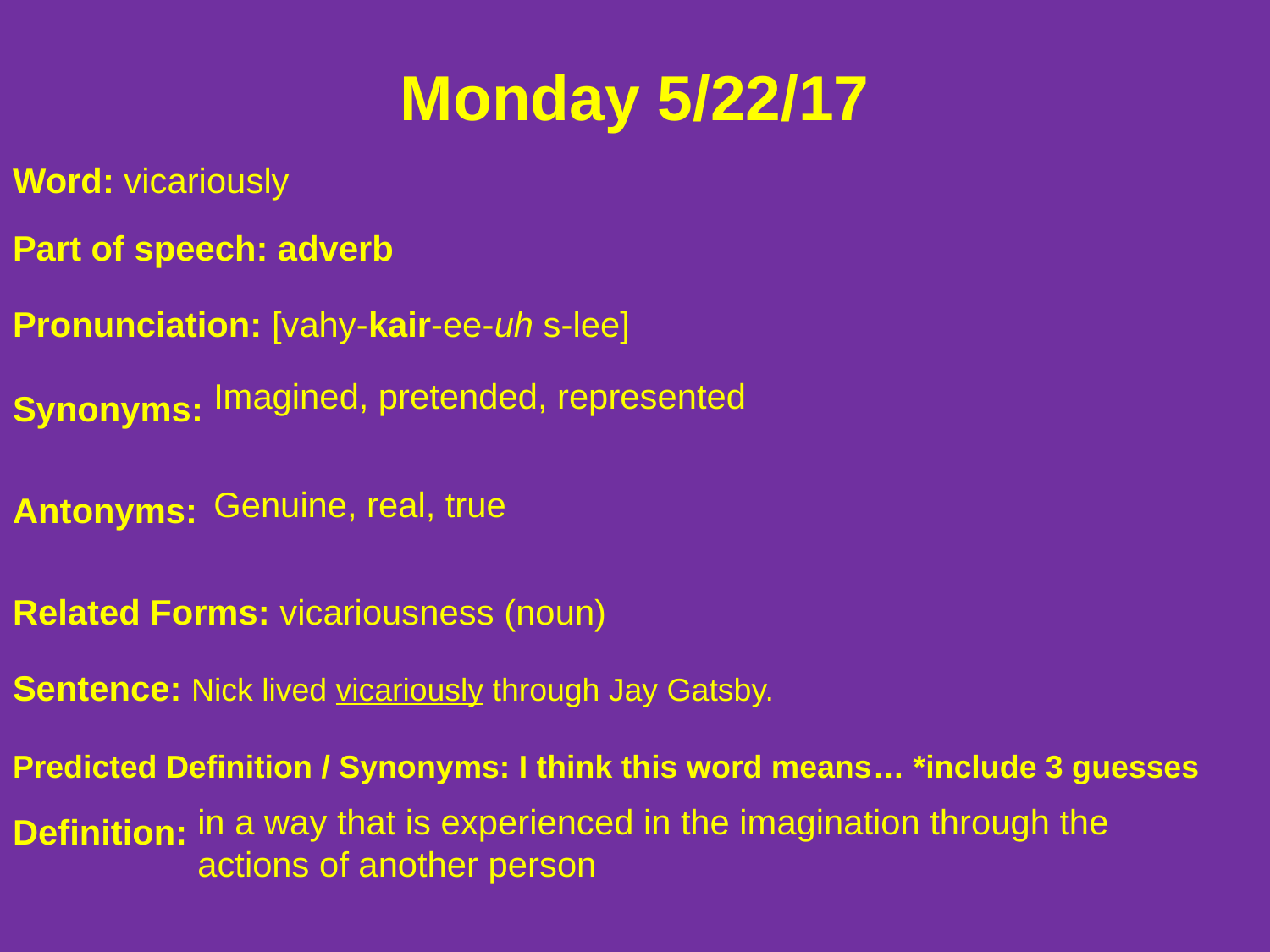

Monday 5/22/17

Word: vicariously

Part of speech: adverb

Pronunciation: [vahy-kair-ee-uh s-lee]

Synonyms:

Antonyms:

Related Forms: vicariousness (noun)

Sentence: Nick lived vicariously through Jay Gatsby.
Predicted Definition / Synonyms: I think this word means… *include 3 guesses

Definition:

Imagined, pretended, represented
Genuine, real, true
in a way that is experienced in the imagination through the actions of another person